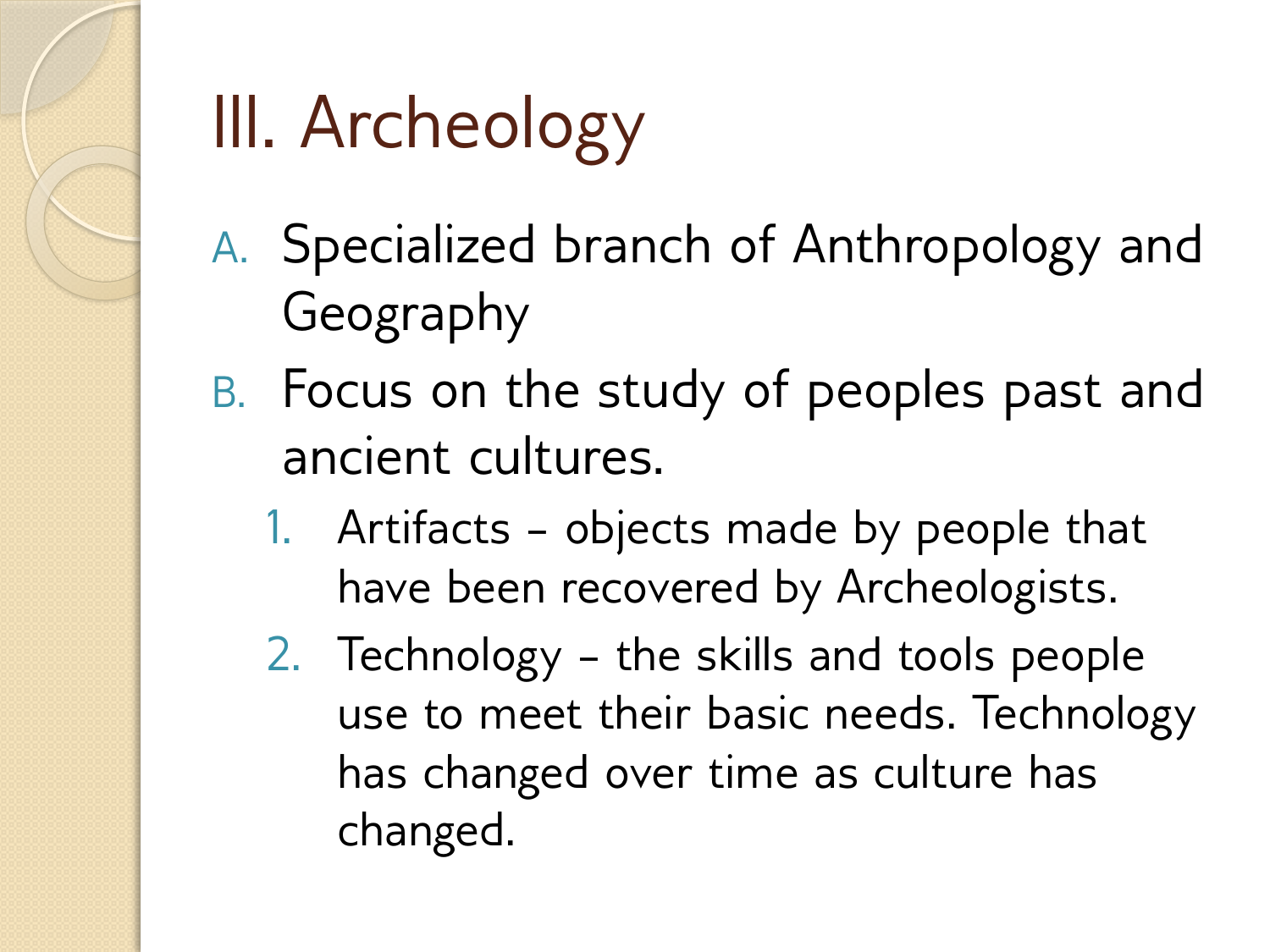

# III. Archeology
Specialized branch of Anthropology and Geography
Focus on the study of peoples past and ancient cultures.
Artifacts – objects made by people that have been recovered by Archeologists.
Technology – the skills and tools people use to meet their basic needs. Technology has changed over time as culture has changed.